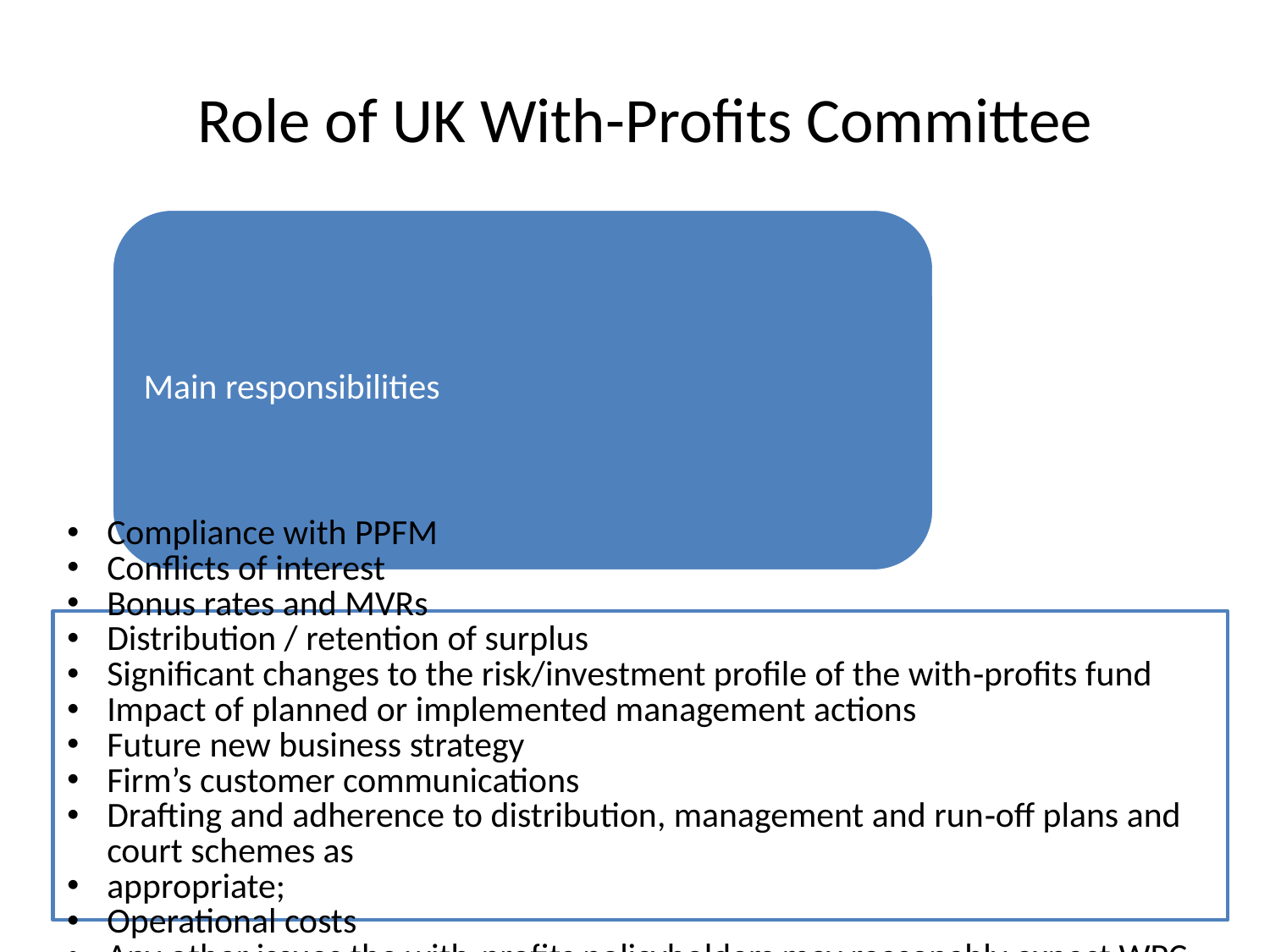

# Role of UK With-Profits Committee
Main responsibilities
Compliance with PPFM
Bonus rates and MVRs
Distribution / retention of surplus
Significant changes to the risk/investment profile of the with‐profits fund
Impact of planned or implemented management actions
Future new business strategy
Firm’s customer communications
Conflicts of interest
Drafting and adherence to distribution, management and run‐off plans and court schemes as
appropriate;
Operational costs